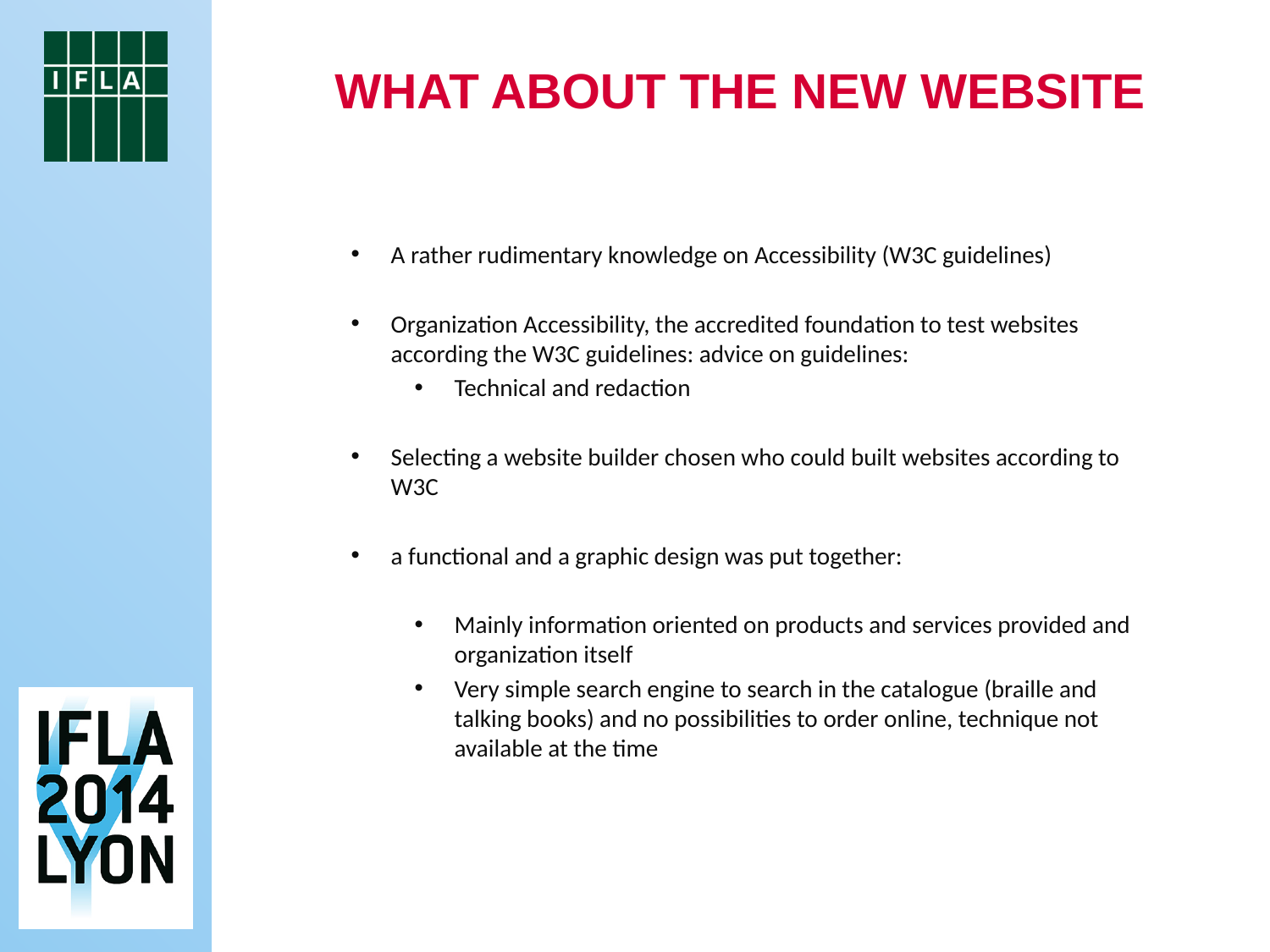

What about the New website

A rather rudimentary knowledge on Accessibility (W3C guidelines)

Organization Accessibility, the accredited foundation to test websites according the W3C guidelines: advice on guidelines:
Technical and redaction

Selecting a website builder chosen who could built websites according to W3C

a functional and a graphic design was put together:

Mainly information oriented on products and services provided and organization itself
Very simple search engine to search in the catalogue (braille and talking books) and no possibilities to order online, technique not available at the time